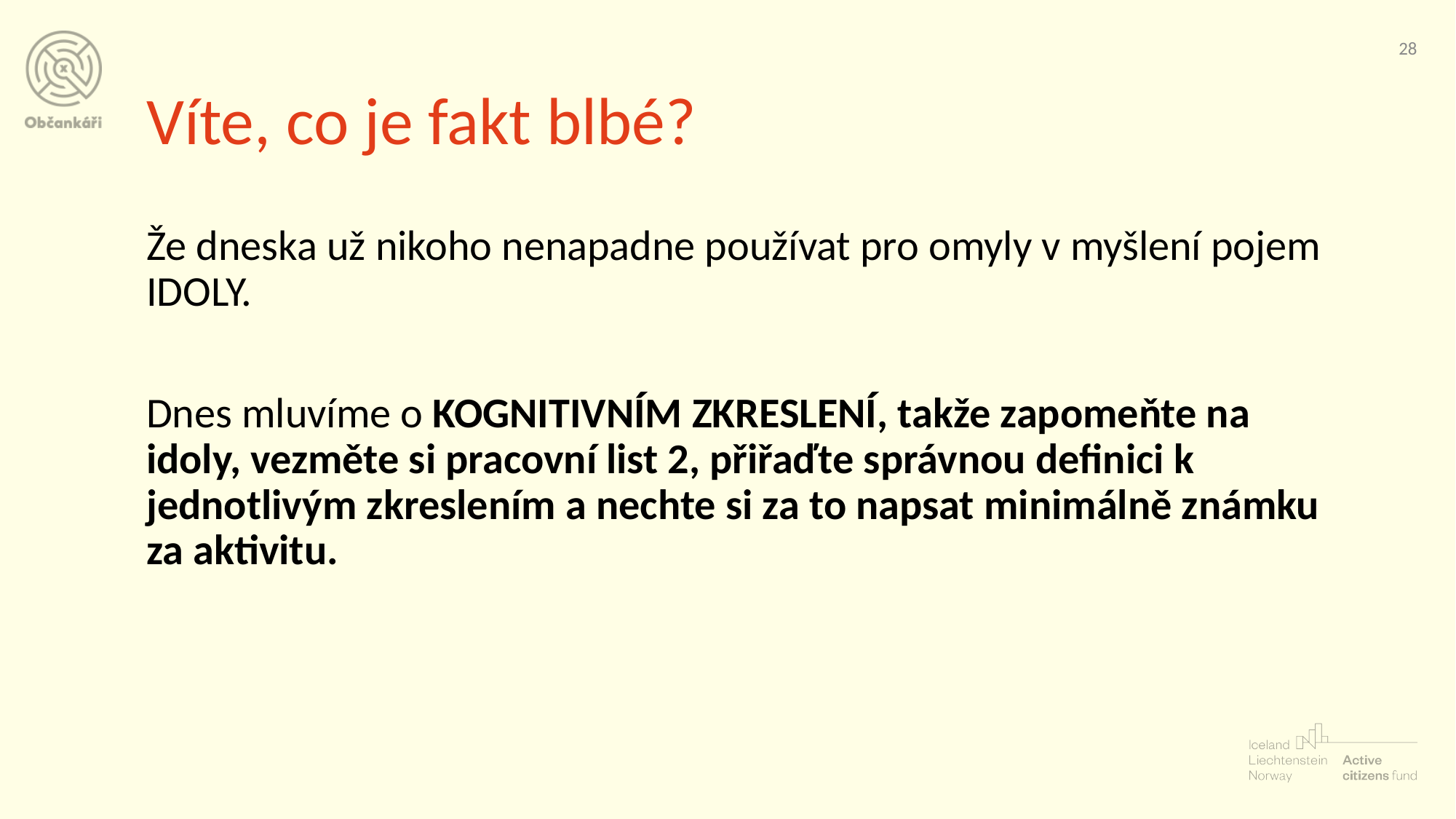

28
# Víte, co je fakt blbé?
Že dneska už nikoho nenapadne používat pro omyly v myšlení pojem IDOLY.

Dnes mluvíme o KOGNITIVNÍM ZKRESLENÍ, takže zapomeňte na idoly, vezměte si pracovní list 2, přiřaďte správnou definici k jednotlivým zkreslením a nechte si za to napsat minimálně známku za aktivitu.